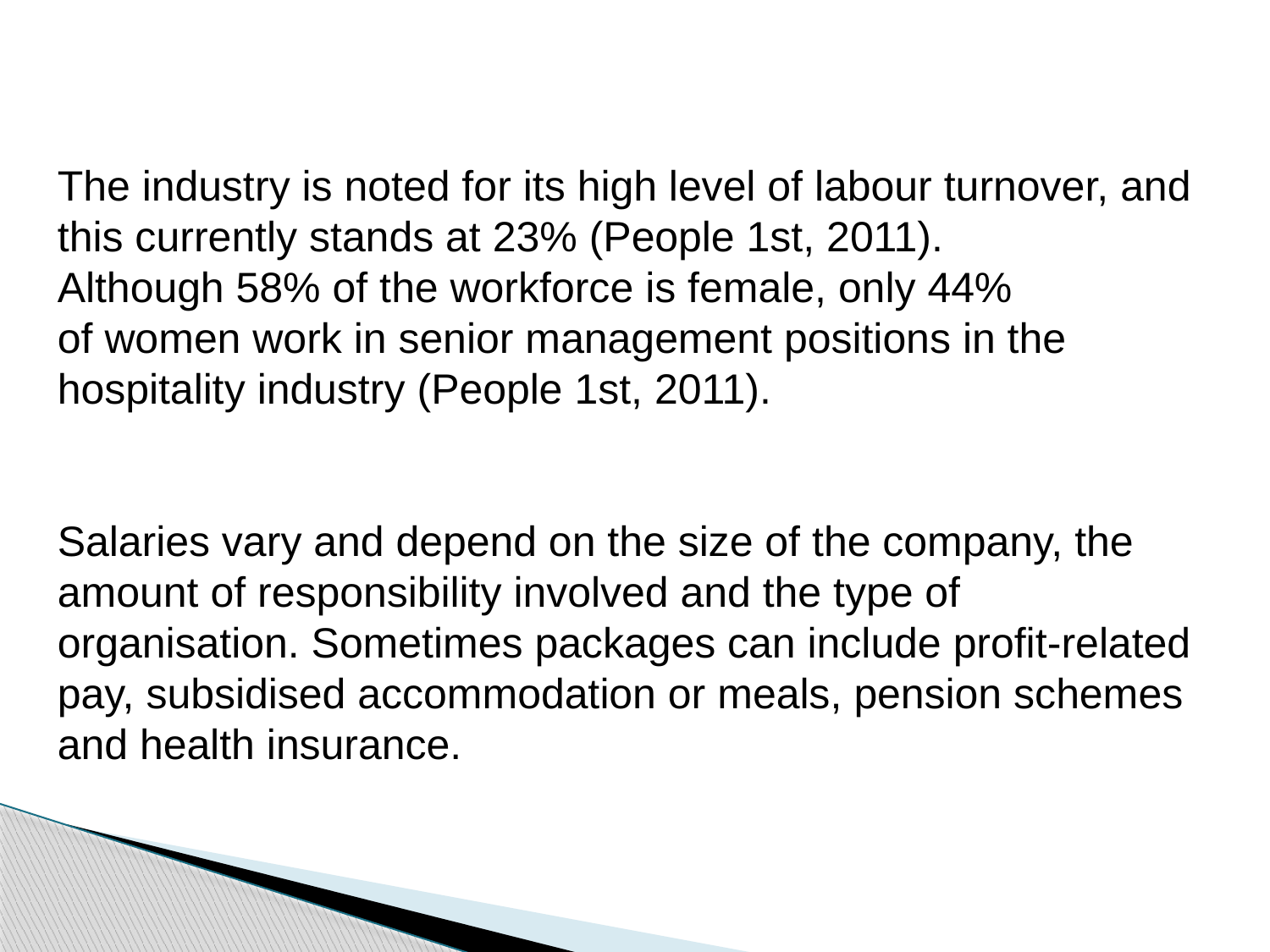

The industry is noted for its high level of labour turnover, and this currently stands at 23% (People 1st, 2011).
Although 58% of the workforce is female, only 44% of women work in senior management positions in the hospitality industry (People 1st, 2011).

Salaries vary and depend on the size of the company, the amount of responsibility involved and the type of organisation. Sometimes packages can include profit-related pay, subsidised accommodation or meals, pension schemes and health insurance.